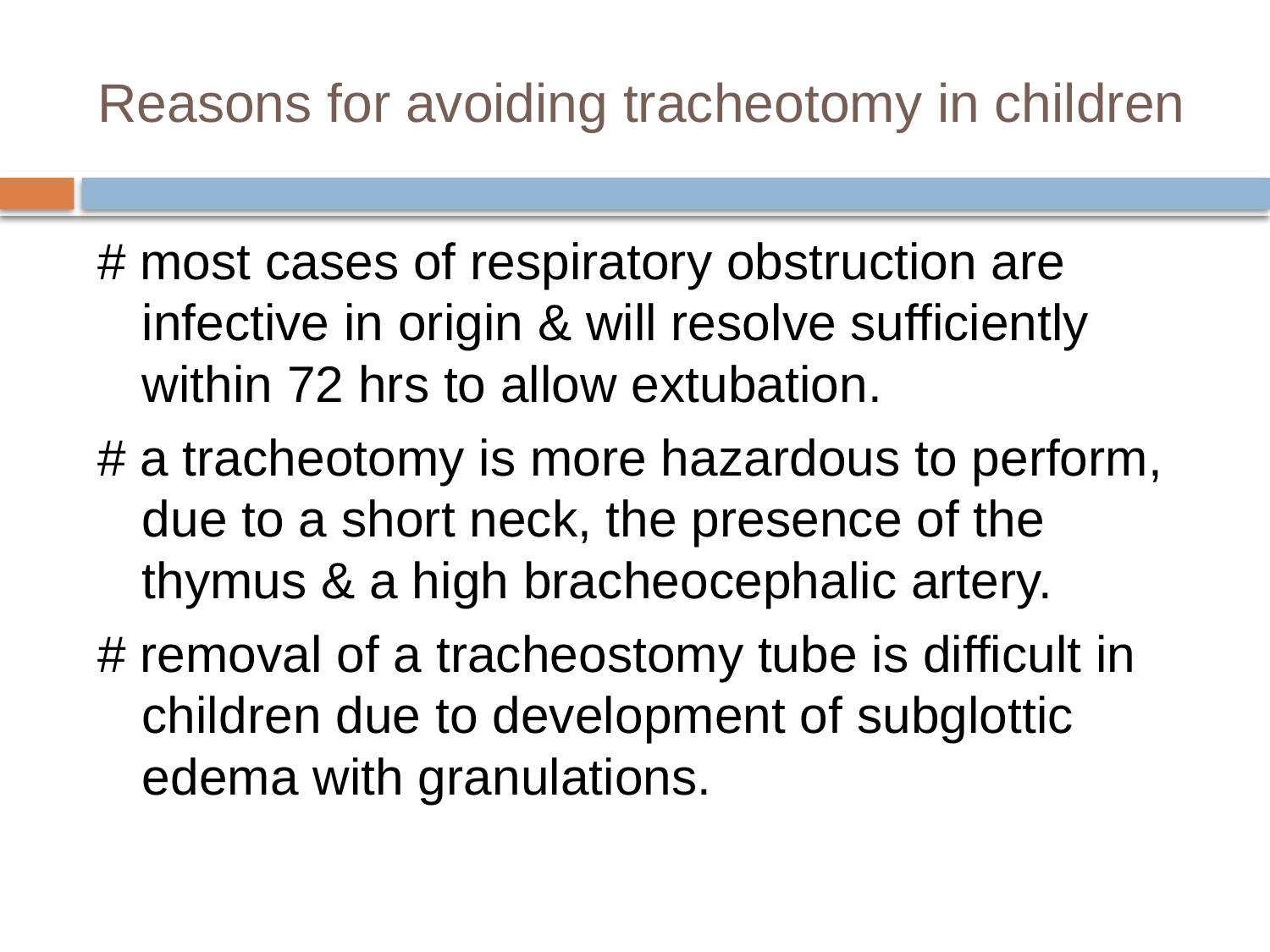

# Reasons for avoiding tracheotomy in children
# most cases of respiratory obstruction are infective in origin & will resolve sufficiently within 72 hrs to allow extubation.
# a tracheotomy is more hazardous to perform, due to a short neck, the presence of the thymus & a high bracheocephalic artery.
# removal of a tracheostomy tube is difficult in children due to development of subglottic edema with granulations.